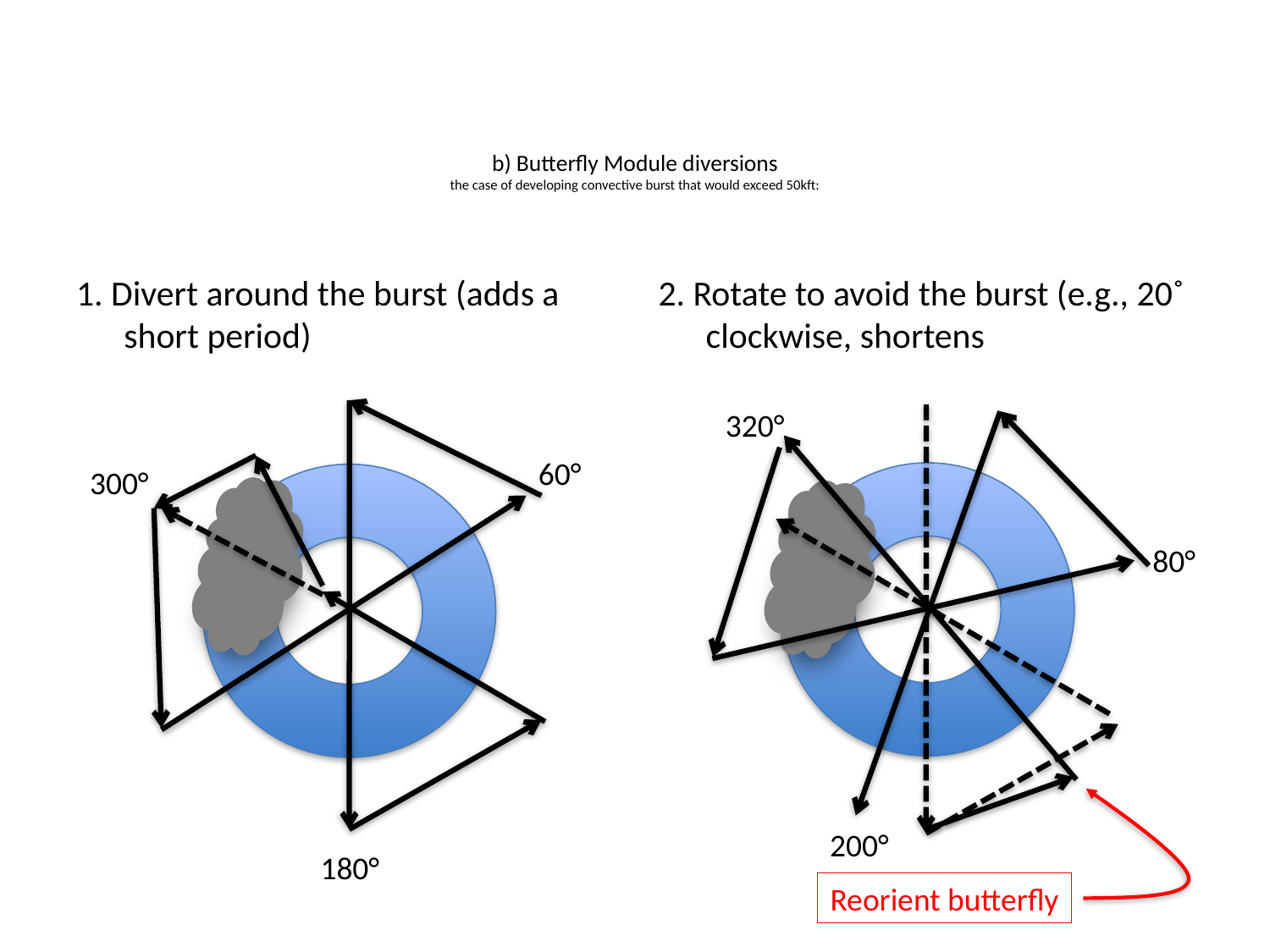

# b) Butterfly Module diversions the case of developing convective burst that would exceed 50kft:
1. Divert around the burst (adds a short period)

2. Rotate to avoid the burst (e.g., 20˚ clockwise, shortens
320°
60°
300°

80°

200°
180°
Reorient butterfly